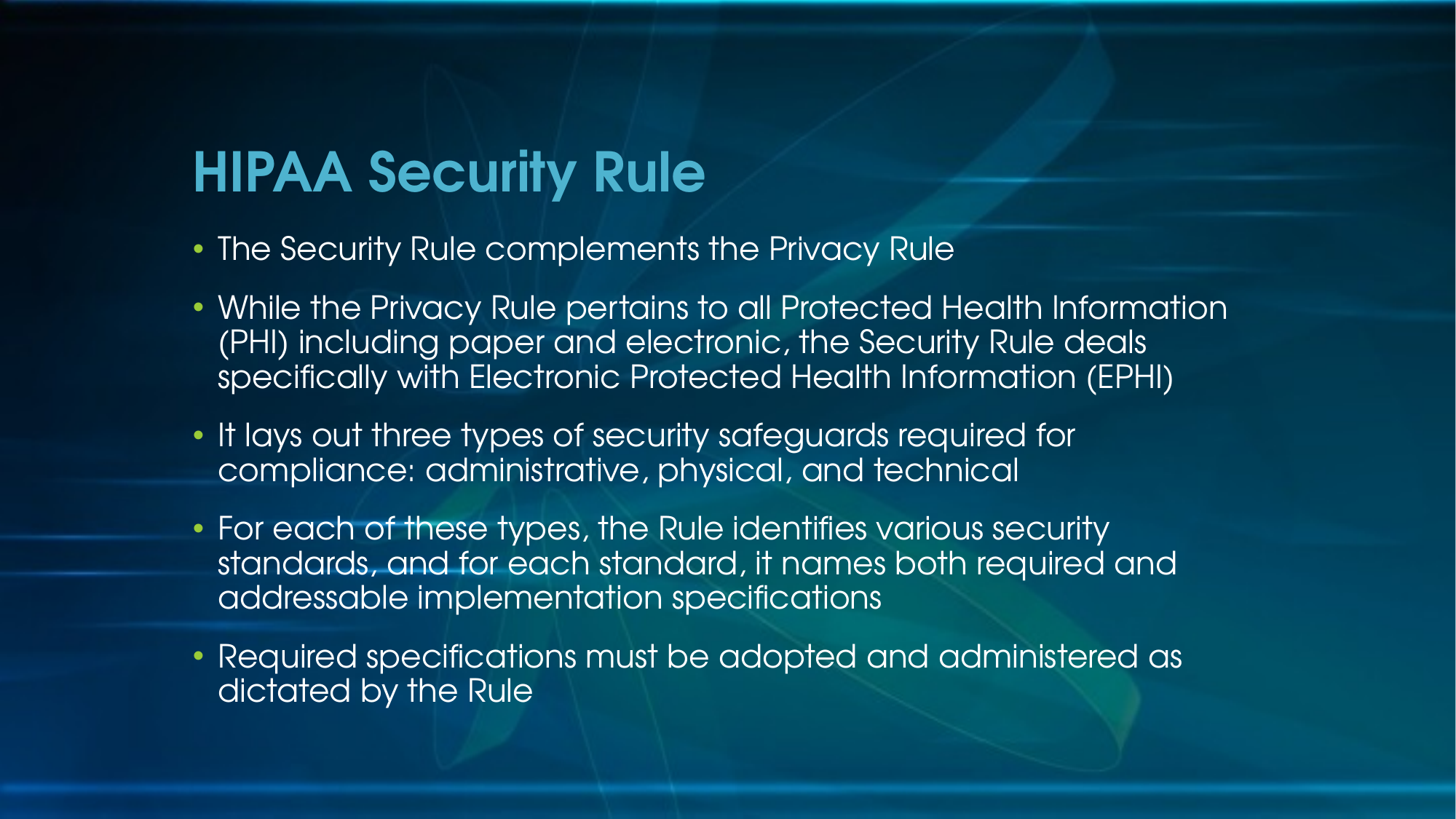

# HIPAA Security Rule
The Security Rule complements the Privacy Rule
While the Privacy Rule pertains to all Protected Health Information (PHI) including paper and electronic, the Security Rule deals specifically with Electronic Protected Health Information (EPHI)
It lays out three types of security safeguards required for compliance: administrative, physical, and technical
For each of these types, the Rule identifies various security standards, and for each standard, it names both required and addressable implementation specifications
Required specifications must be adopted and administered as dictated by the Rule